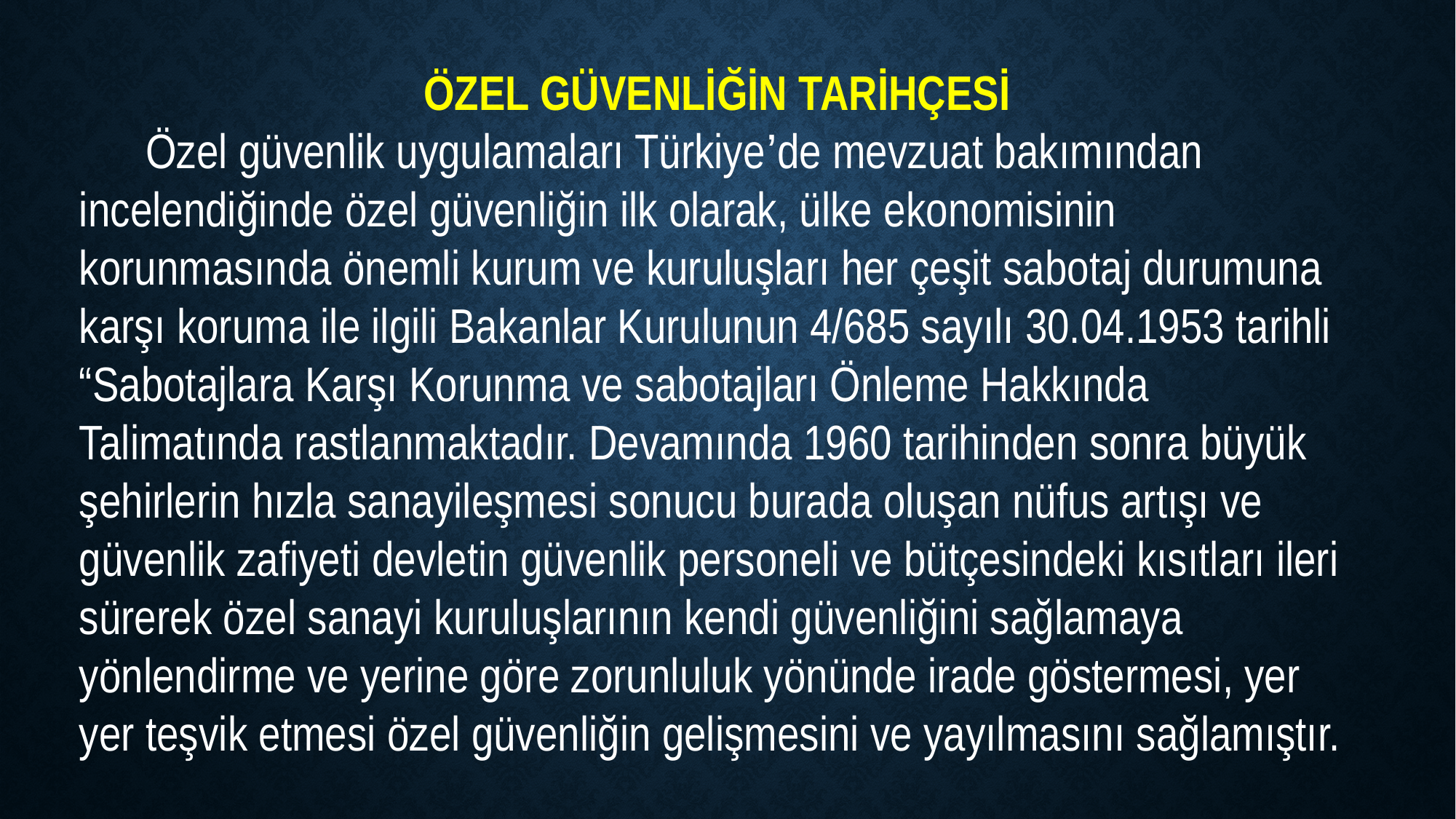

ÖZEL GÜVENLİĞİN TARİHÇESİ
      Özel güvenlik uygulamaları Türkiye’de mevzuat bakımından incelendiğinde özel güvenliğin ilk olarak, ülke ekonomisinin korunmasında önemli kurum ve kuruluşları her çeşit sabotaj durumuna karşı koruma ile ilgili Bakanlar Kurulunun 4/685 sayılı 30.04.1953 tarihli “Sabotajlara Karşı Korunma ve sabotajları Önleme Hakkında Talimatında rastlanmaktadır. Devamında 1960 tarihinden sonra büyük şehirlerin hızla sanayileşmesi sonucu burada oluşan nüfus artışı ve güvenlik zafiyeti devletin güvenlik personeli ve bütçesindeki kısıtları ileri sürerek özel sanayi kuruluşlarının kendi güvenliğini sağlamaya yönlendirme ve yerine göre zorunluluk yönünde irade göstermesi, yer yer teşvik etmesi özel güvenliğin gelişmesini ve yayılmasını sağlamıştır.